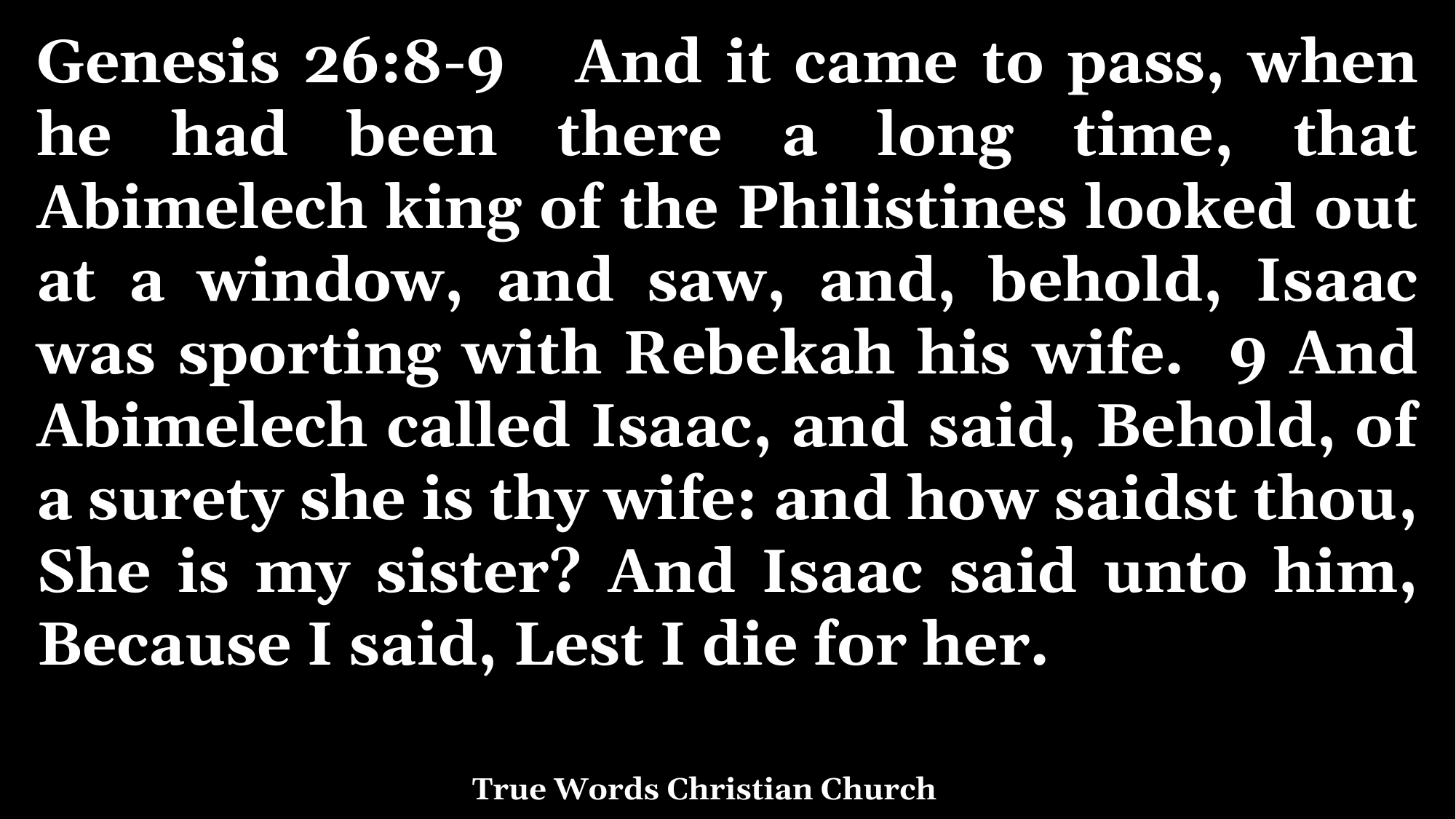

Genesis 26:8-9   And it came to pass, when he had been there a long time, that Abimelech king of the Philistines looked out at a window, and saw, and, behold, Isaac was sporting with Rebekah his wife.  9 And Abimelech called Isaac, and said, Behold, of a surety she is thy wife: and how saidst thou, She is my sister? And Isaac said unto him, Because I said, Lest I die for her.
True Words Christian Church